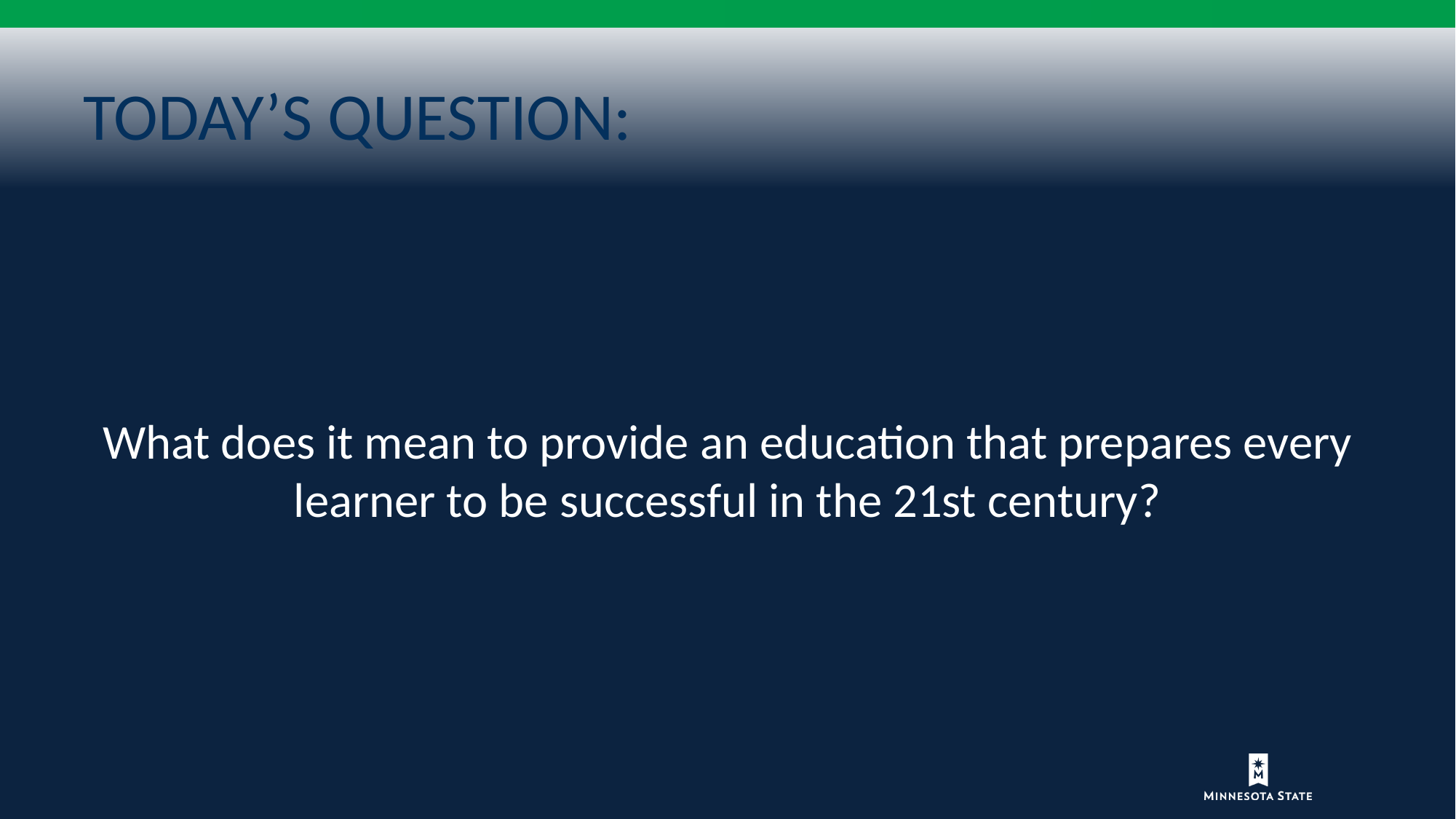

# Today’s question:
What does it mean to provide an education that prepares every learner to be successful in the 21st century?